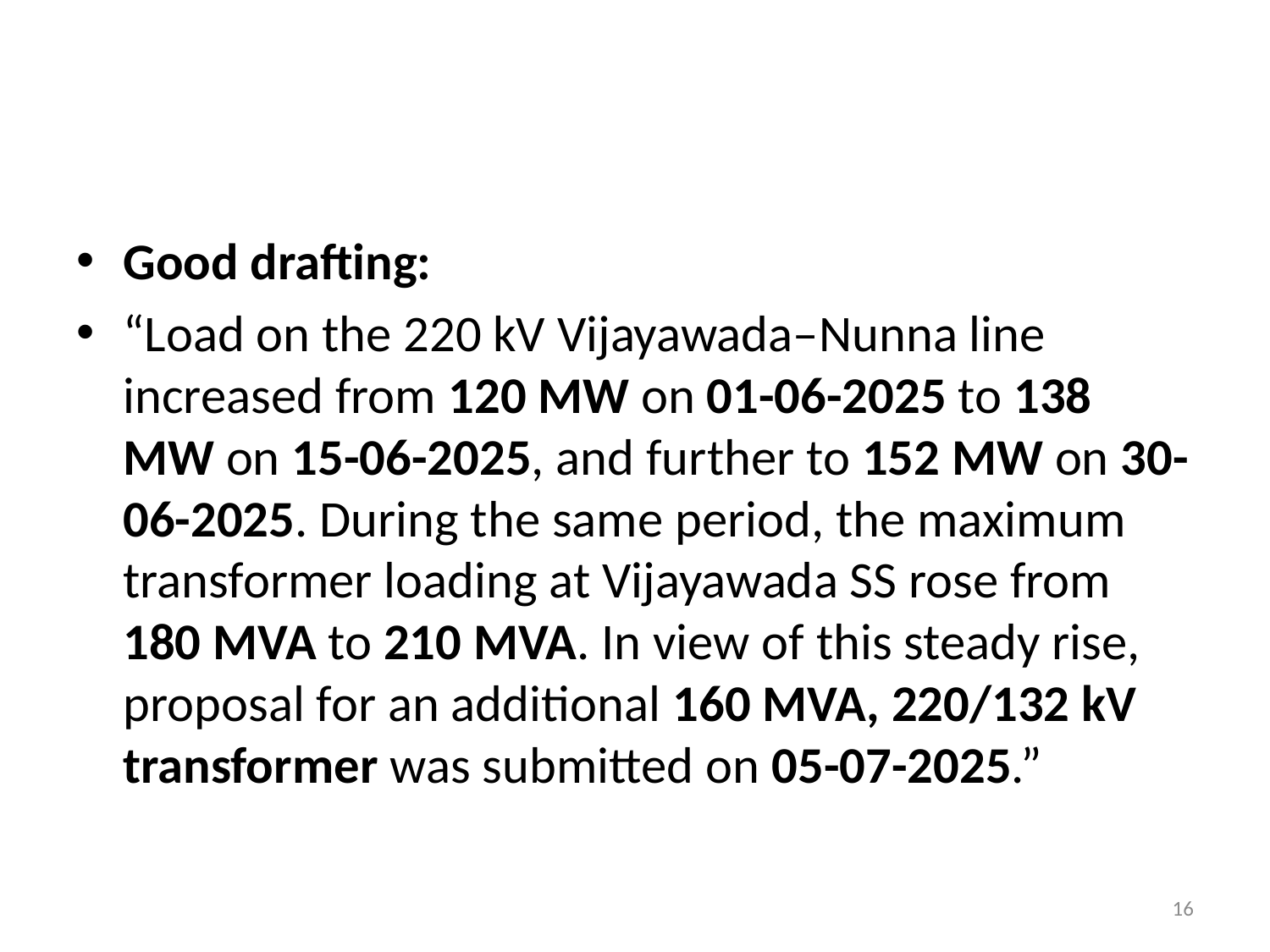

#
Good drafting:
“Load on the 220 kV Vijayawada–Nunna line increased from 120 MW on 01-06-2025 to 138 MW on 15-06-2025, and further to 152 MW on 30-06-2025. During the same period, the maximum transformer loading at Vijayawada SS rose from 180 MVA to 210 MVA. In view of this steady rise, proposal for an additional 160 MVA, 220/132 kV transformer was submitted on 05-07-2025.”
16